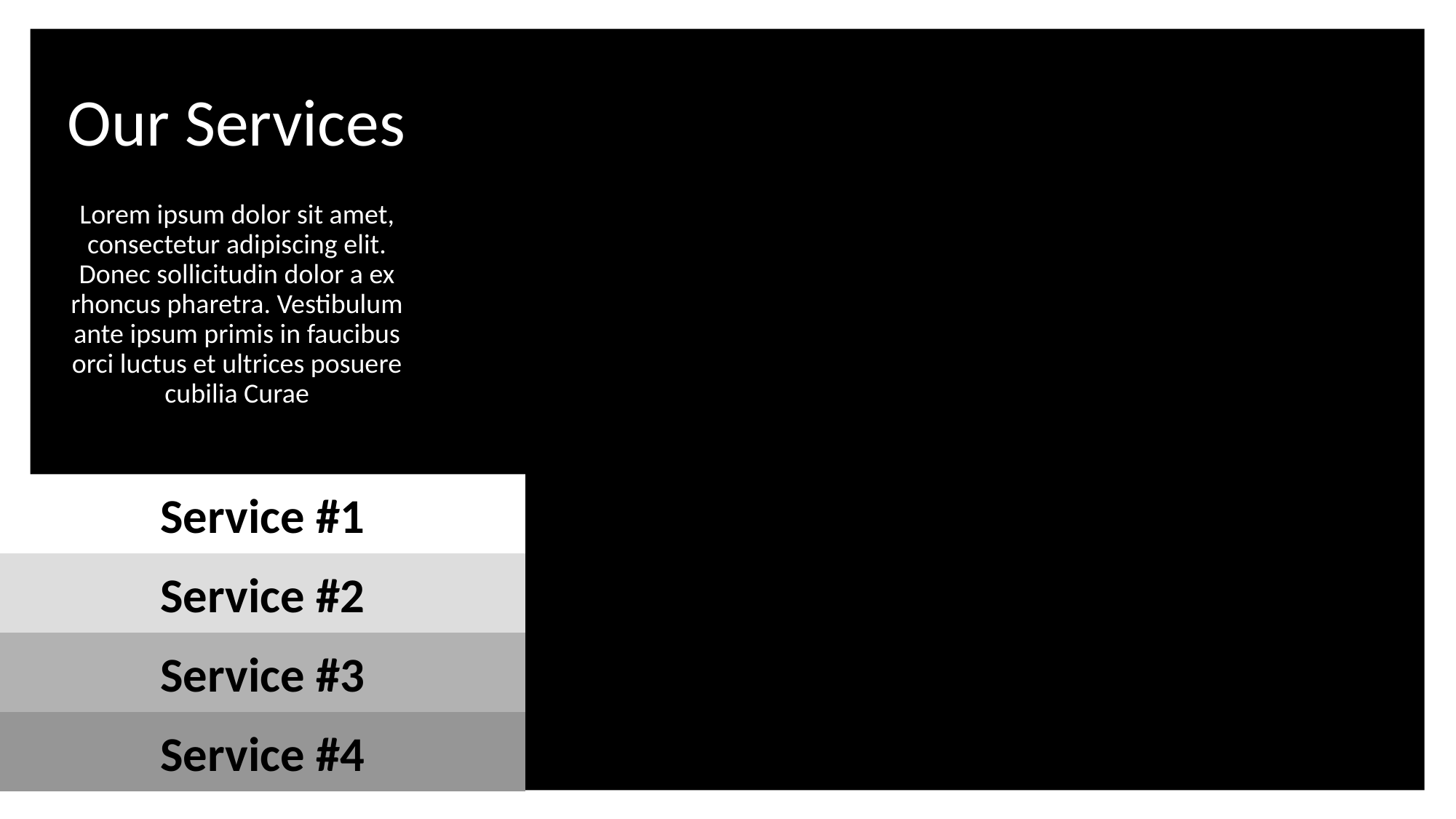

# Our Services

Lorem ipsum dolor sit amet, consectetur adipiscing elit. Donec sollicitudin dolor a ex rhoncus pharetra. Vestibulum ante ipsum primis in faucibus orci luctus et ultrices posuere cubilia Curae
Service #1
Service #2
Service #3
Service #4